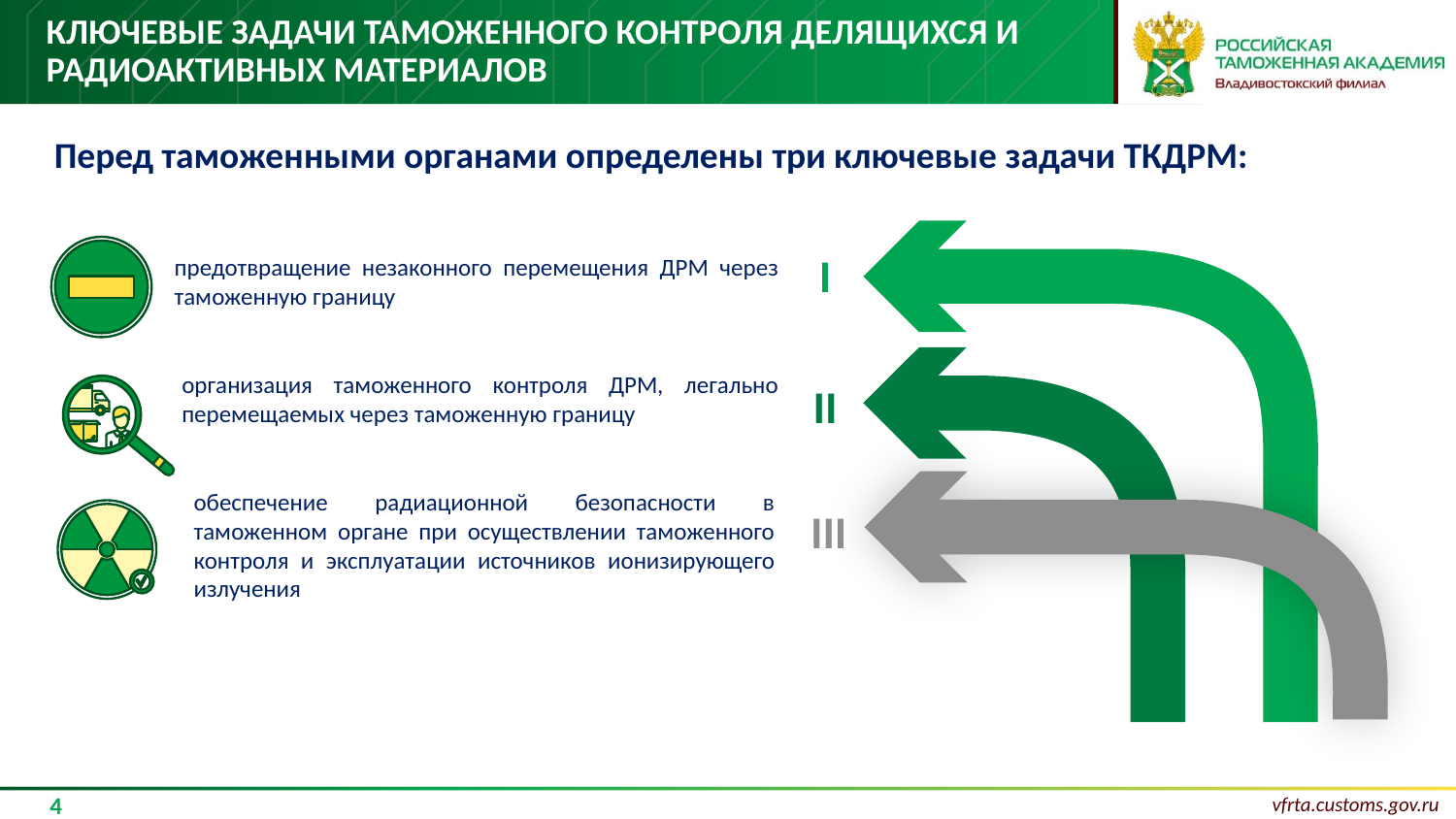

# ключевые задачи таможенного контроля делящихся и радиоактивных материалов
Перед таможенными органами определены три ключевые задачи ТКДРМ:

I
предотвращение незаконного перемещения ДРМ через таможенную границу

организация таможенного контроля ДРМ, легально перемещаемых через таможенную границу
II

обеспечение радиационной безопасности в таможенном органе при осуществлении таможенного контроля и эксплуатации источников ионизирующего излучения
III

4